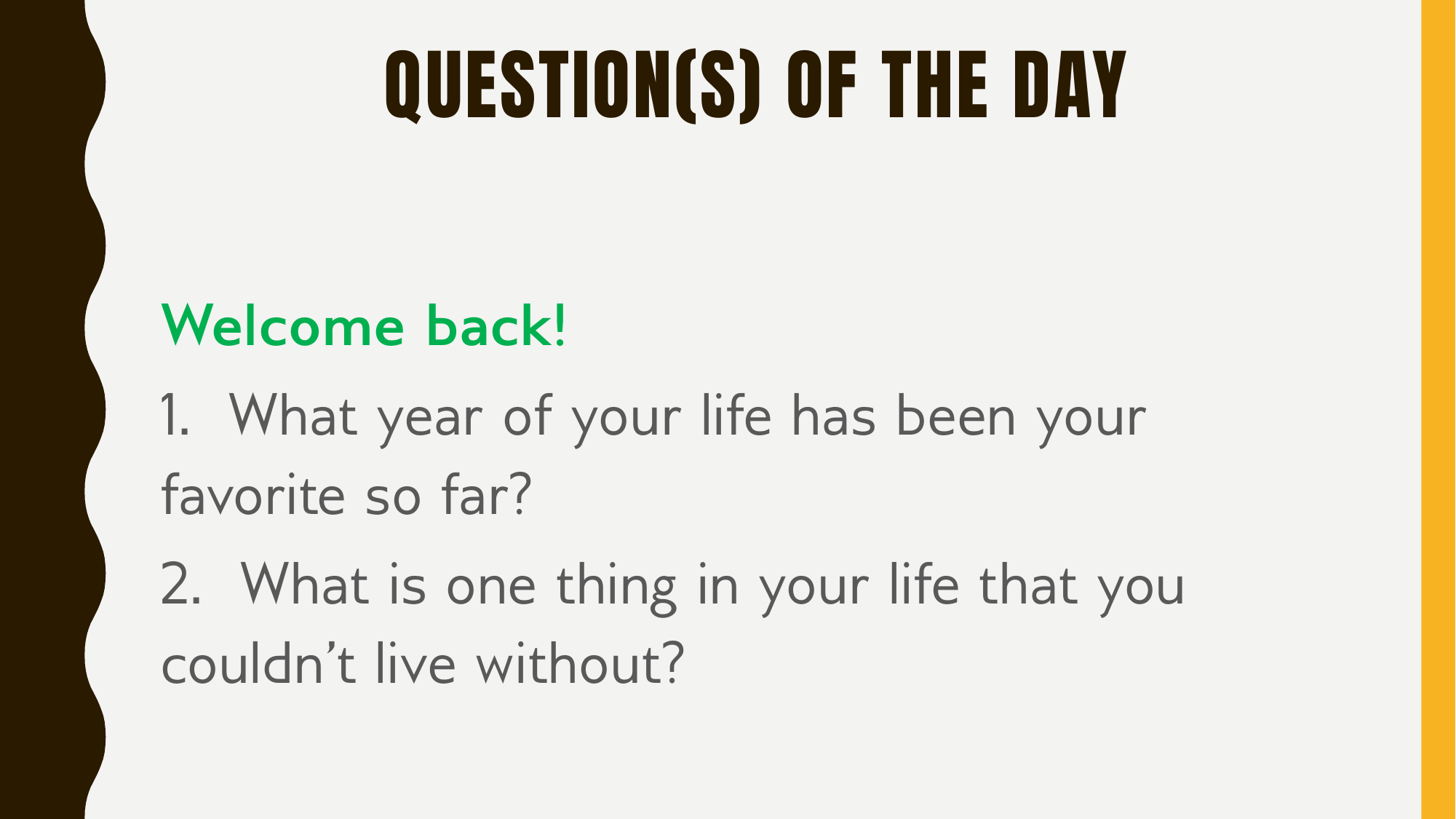

# Question(s) of the day
Welcome back!
1.  What year of your life has been your favorite so far?
2.  What is one thing in your life that you couldn’t live without?